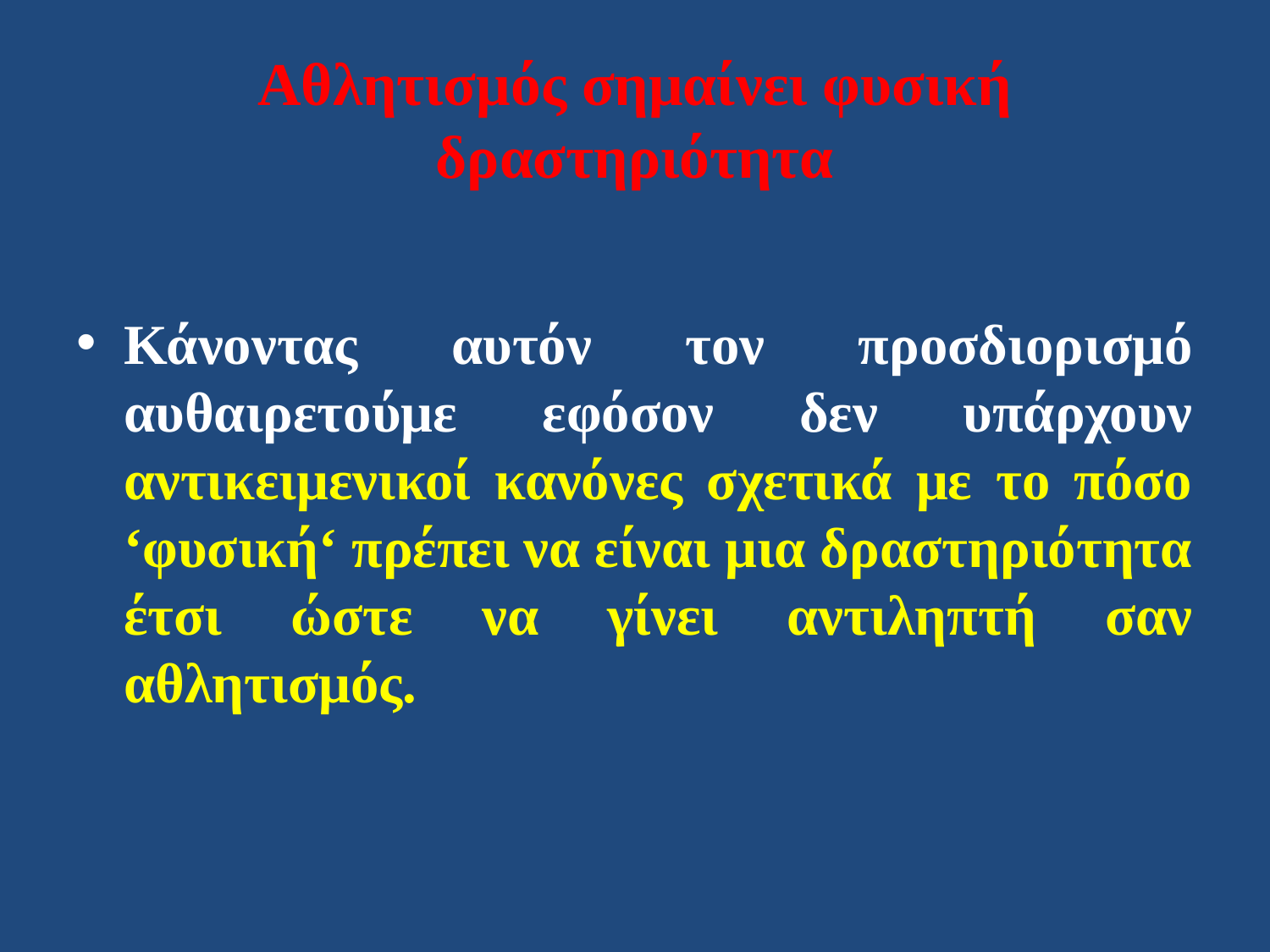

# Αθλητισμός σημαίνει φυσική δραστηριότητα

Κάνοντας αυτόν τον προσδιορισμό αυθαιρετούμε εφόσον δεν υπάρχουν αντικειμενικοί κανόνες σχετικά με το πόσο ‘φυσική‘ πρέπει να είναι μια δραστηριότητα έτσι ώστε να γίνει αντιληπτή σαν αθλητισμός.